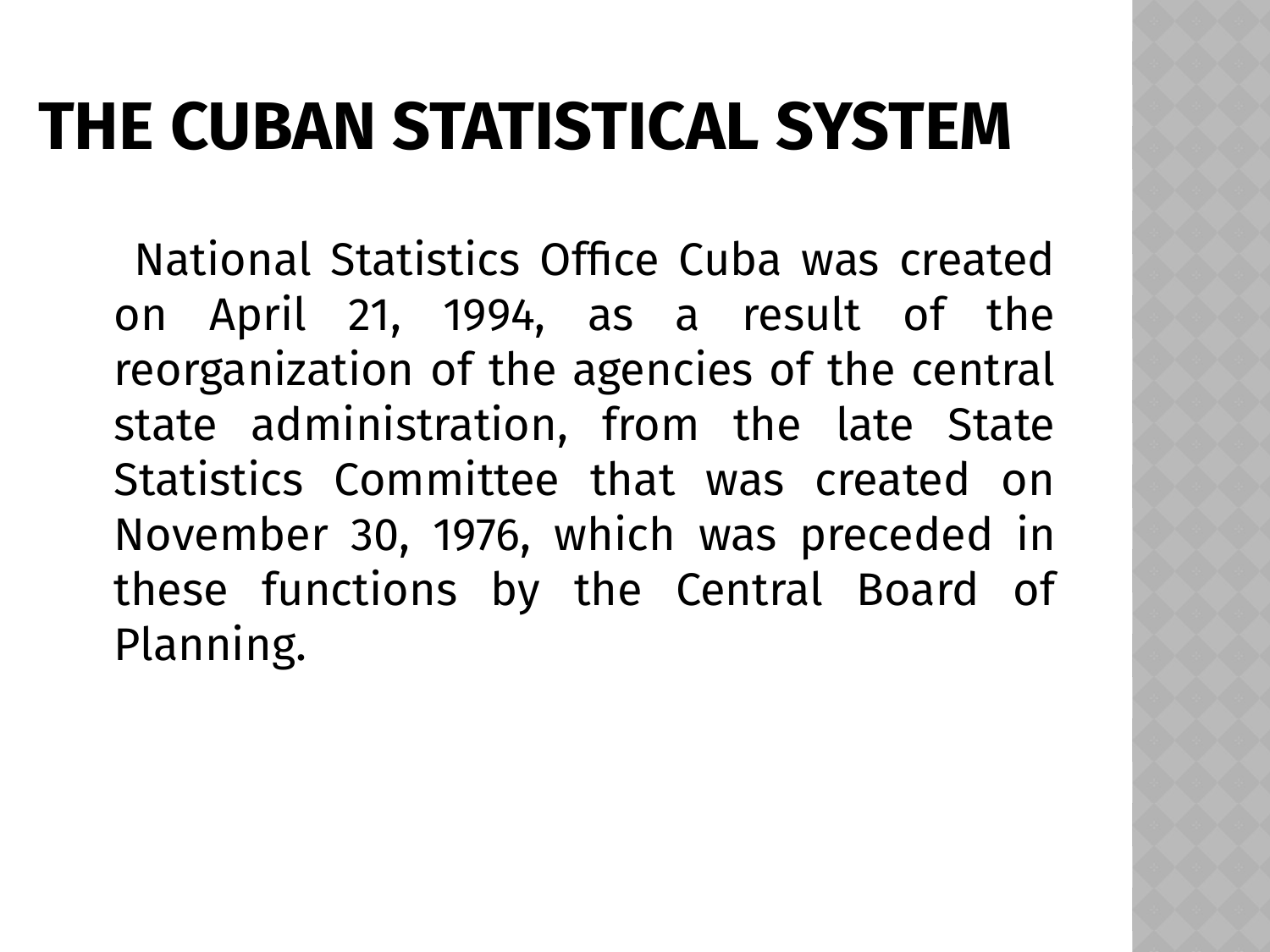

# The Cuban Statistical System
   National Statistics Office Cuba was created on April 21, 1994, as a result of the reorganization of the agencies of the central state administration, from the late State Statistics Committee that was created on November 30, 1976, which was preceded in these functions by the Central Board of Planning.